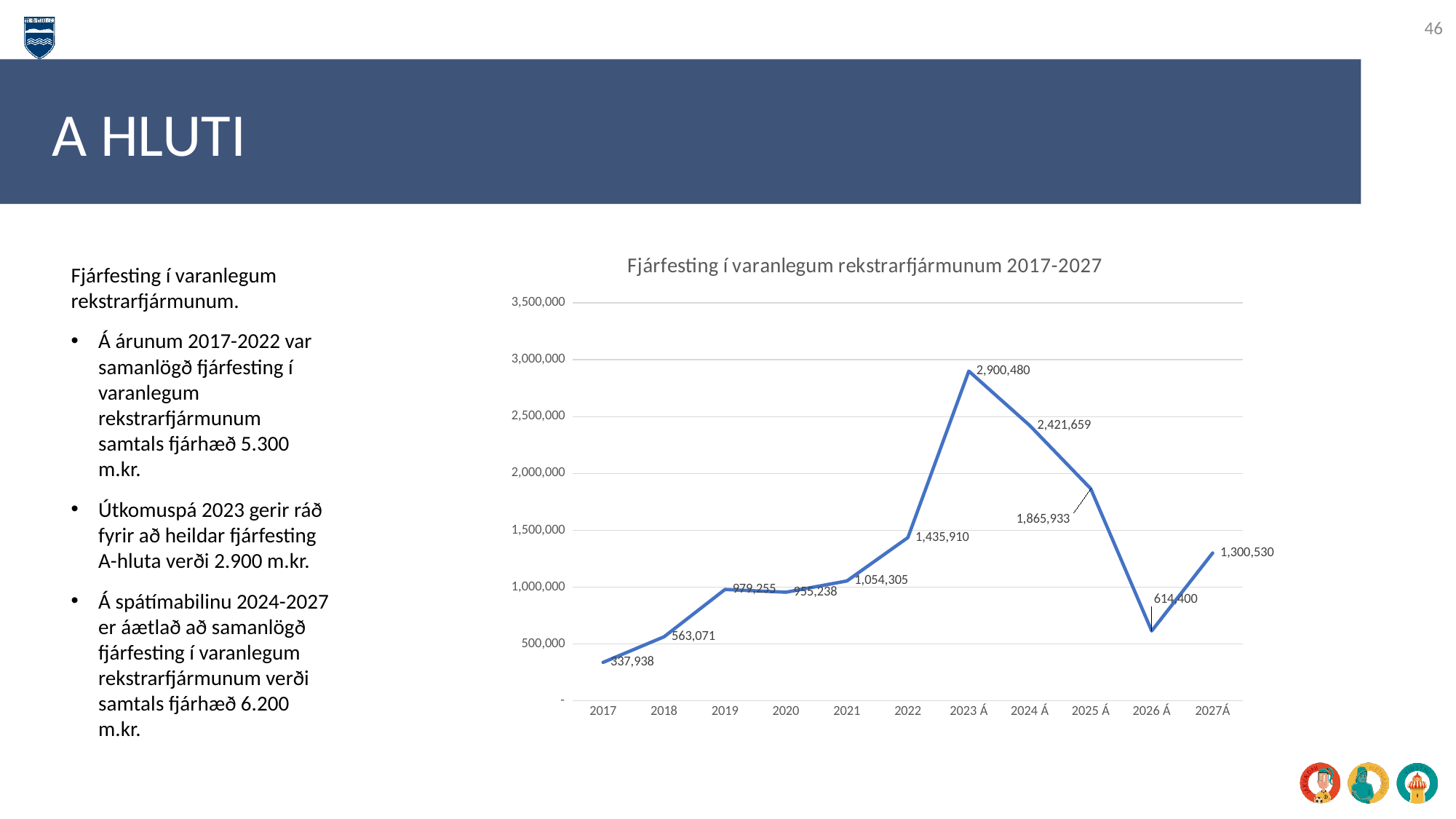

46
   A HLUTI

### Chart: Fjárfesting í varanlegum rekstrarfjármunum 2017-2027

| Category | Fjárfesting  |
|---|---|
| 2017 | 337938.0 |
| 2018 | 563071.0 |
| 2019 | 979255.0 |
| 2020 | 955238.0 |
| 2021 | 1054305.0 |
| 2022 | 1435910.0 |
| 2023 Á | 2900480.0 |
| 2024 Á | 2421659.0 |
| 2025 Á | 1865933.0 |
| 2026 Á | 614400.0 |
| 2027Á | 1300530.0 |
Fjárfesting í varanlegum rekstrarfjármunum.
Á árunum 2017-2022 var samanlögð fjárfesting í varanlegum rekstrarfjármunum samtals fjárhæð 5.300 m.kr.
Útkomuspá 2023 gerir ráð fyrir að heildar fjárfesting A-hluta verði 2.900 m.kr.
Á spátímabilinu 2024-2027 er áætlað að samanlögð fjárfesting í varanlegum rekstrarfjármunum verði samtals fjárhæð 6.200 m.kr.